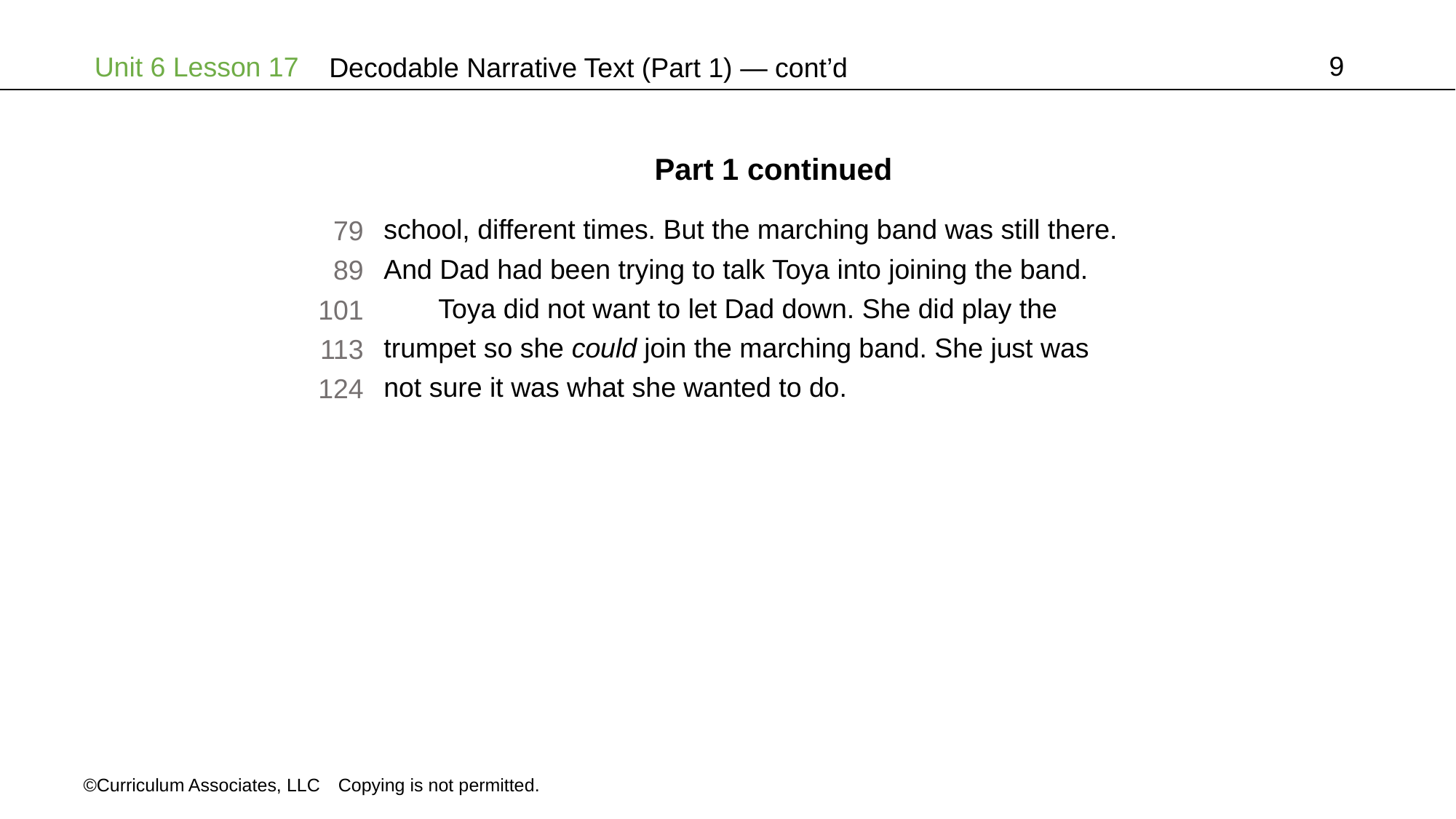

9
# Decodable Narrative Text (Part 1) — cont’d

Part 1 continued

school, different times. But the marching band was still there.
And Dad had been trying to talk Toya into joining the band.
Toya did not want to let Dad down. She did play the
trumpet so she could join the marching band. She just was
not sure it was what she wanted to do.
79
89
101
113
124